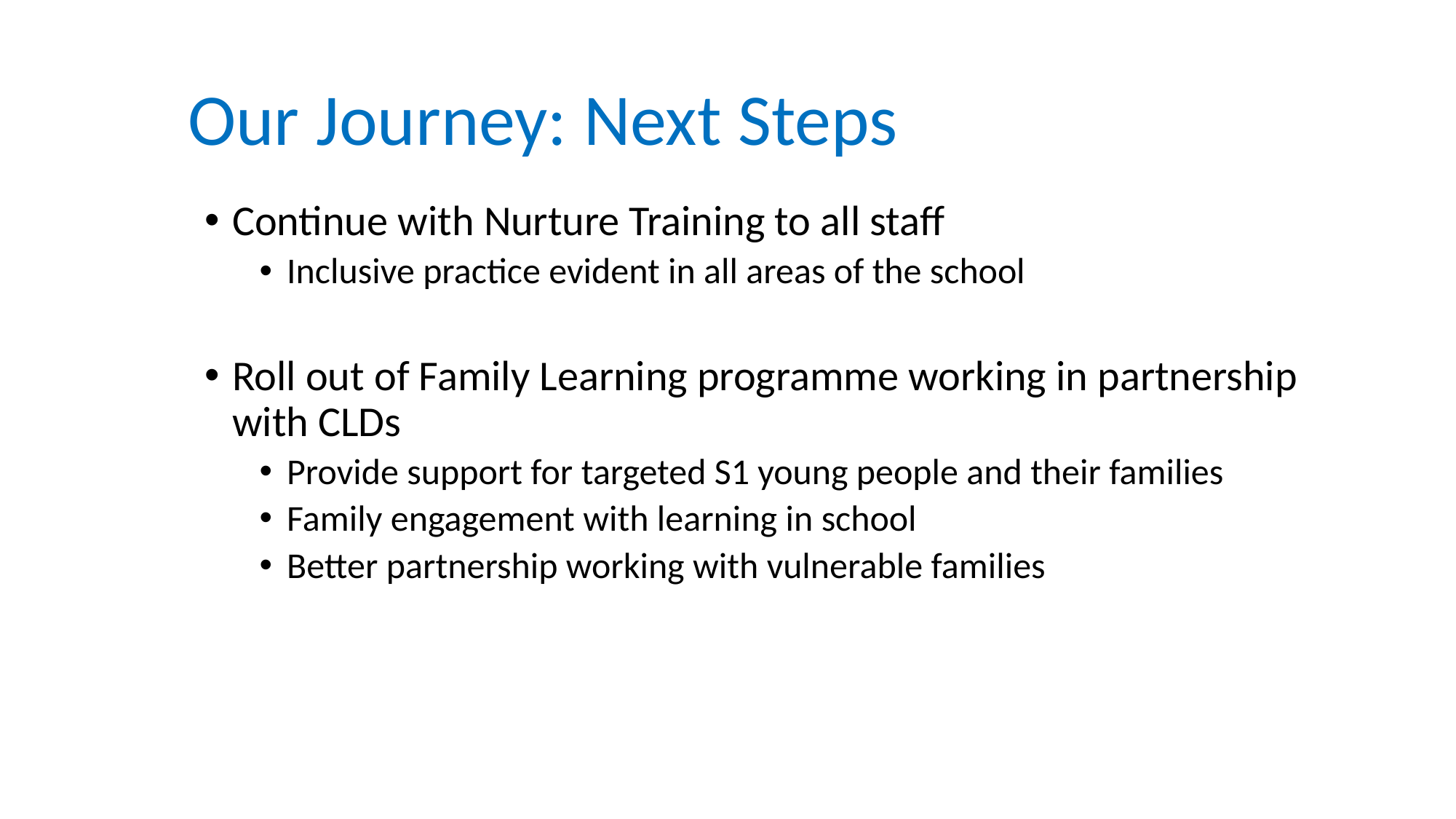

# Our Journey: Next Steps
Continue with Nurture Training to all staff
Inclusive practice evident in all areas of the school

Roll out of Family Learning programme working in partnership with CLDs
Provide support for targeted S1 young people and their families
Family engagement with learning in school
Better partnership working with vulnerable families